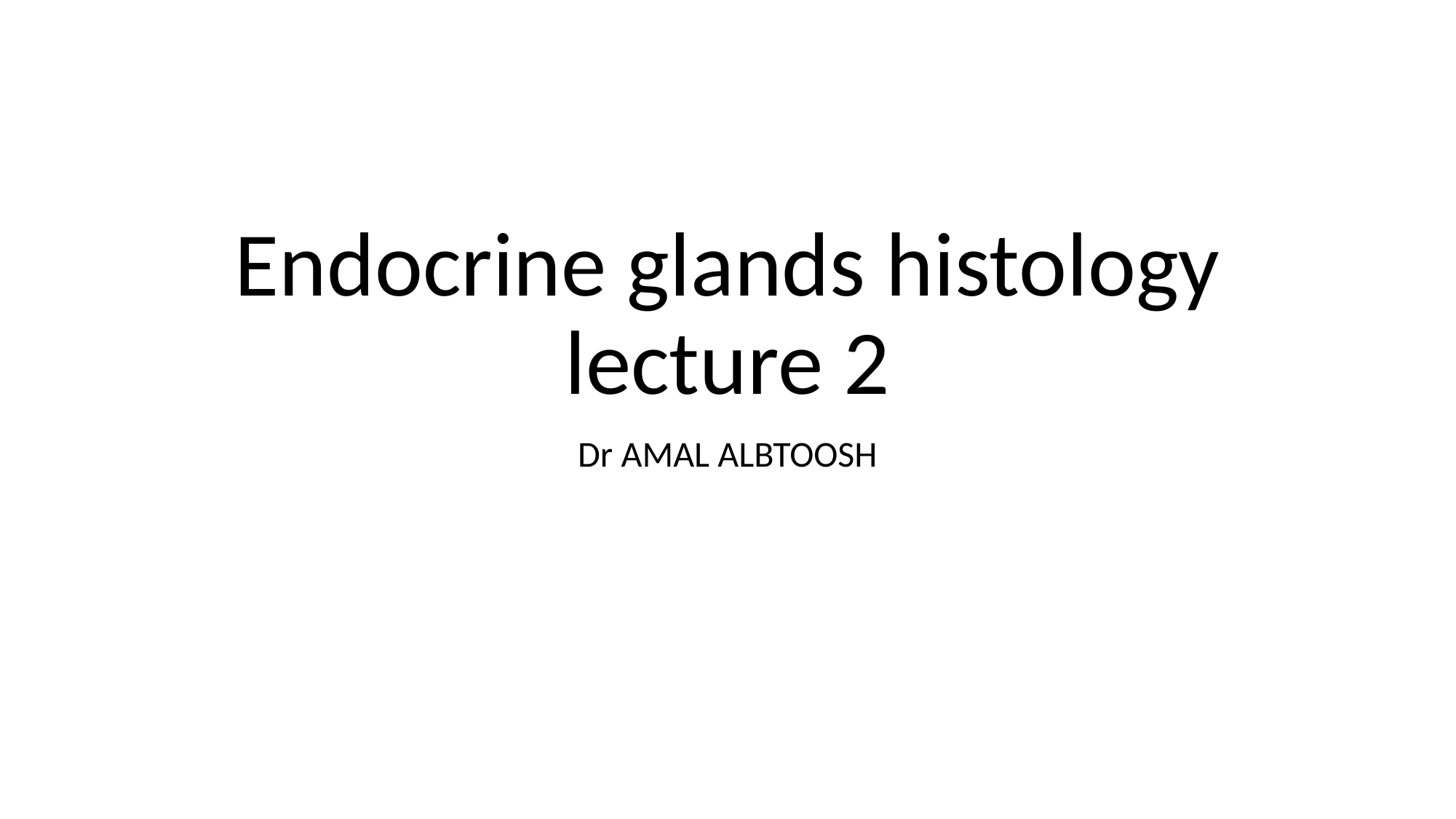

# Endocrine glands histology lecture 2
Dr AMAL ALBTOOSH